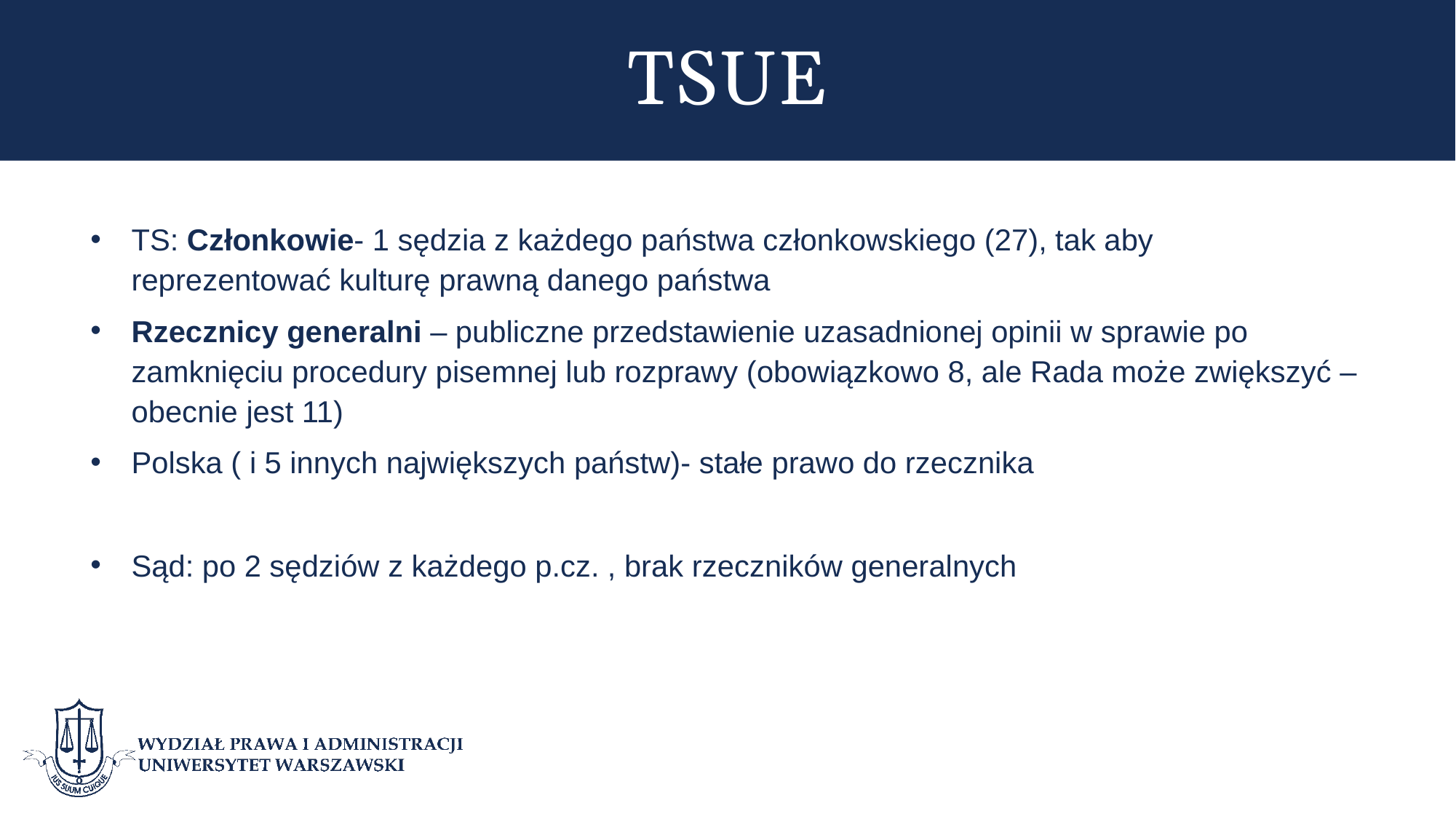

# TSUE
TS: Członkowie- 1 sędzia z każdego państwa członkowskiego (27), tak aby reprezentować kulturę prawną danego państwa
Rzecznicy generalni – publiczne przedstawienie uzasadnionej opinii w sprawie po zamknięciu procedury pisemnej lub rozprawy (obowiązkowo 8, ale Rada może zwiększyć –obecnie jest 11)
Polska ( i 5 innych największych państw)- stałe prawo do rzecznika

Sąd: po 2 sędziów z każdego p.cz. , brak rzeczników generalnych